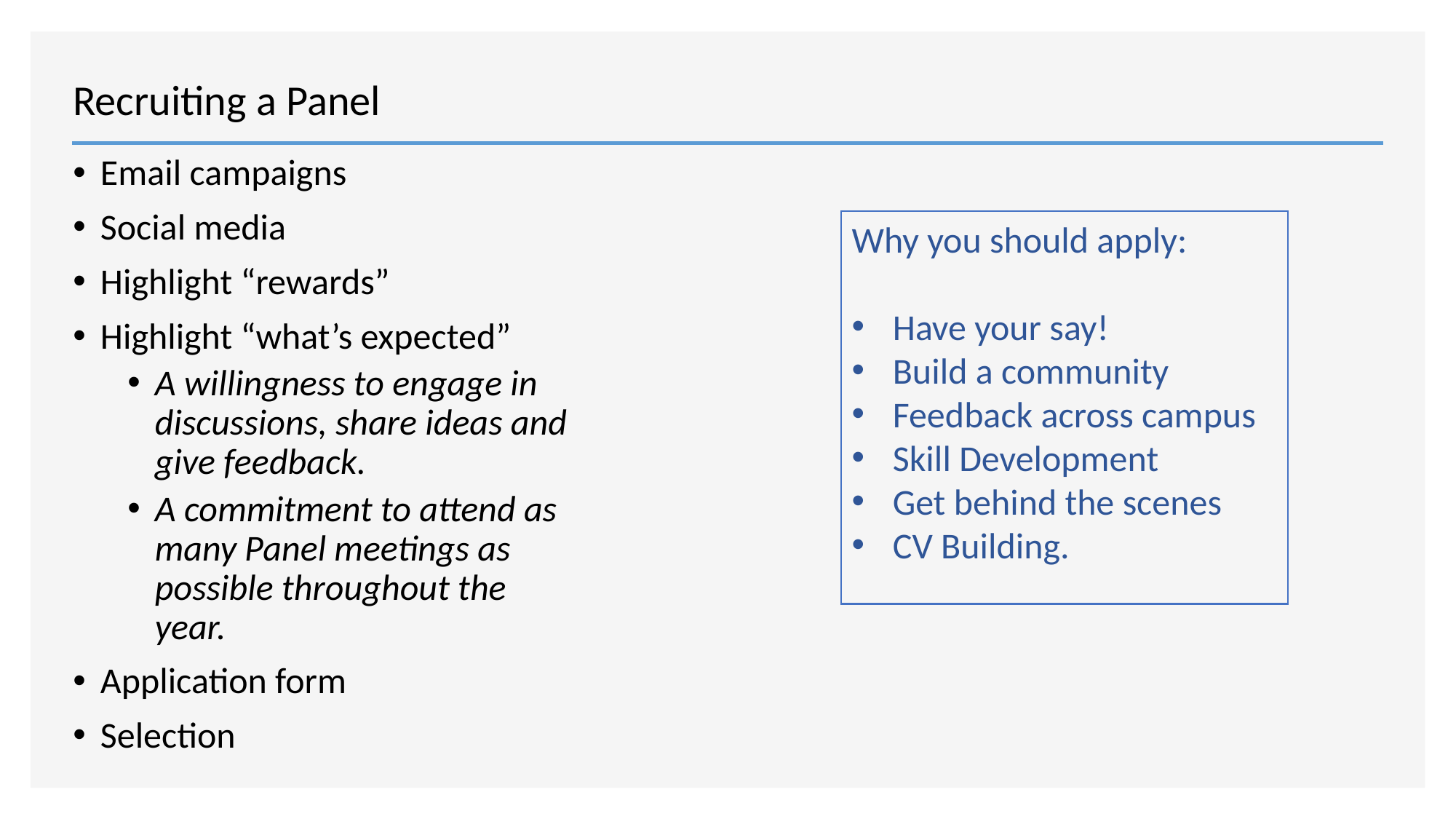

# Recruiting a Panel
Email campaigns
Social media
Highlight “rewards”
Highlight “what’s expected”
A willingness to engage in discussions, share ideas and give feedback.
A commitment to attend as many Panel meetings as possible throughout the year.
Application form
Selection
Why you should apply:

Have your say!
Build a community
Feedback across campus
Skill Development
Get behind the scenes
CV Building.